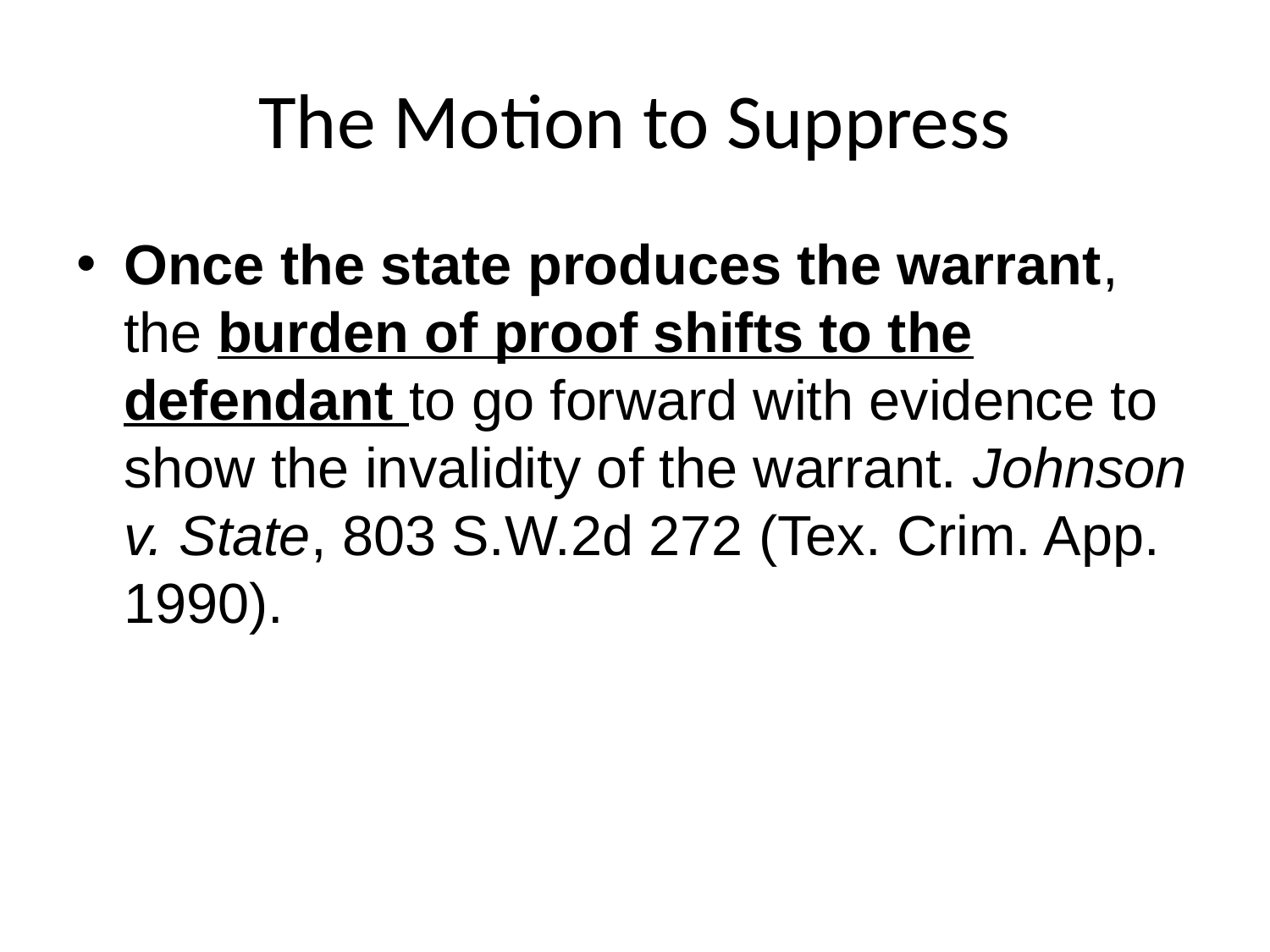

# The Motion to Suppress
Once the state produces the warrant, the burden of proof shifts to the defendant to go forward with evidence to show the invalidity of the warrant. Johnson v. State, 803 S.W.2d 272 (Tex. Crim. App. 1990).